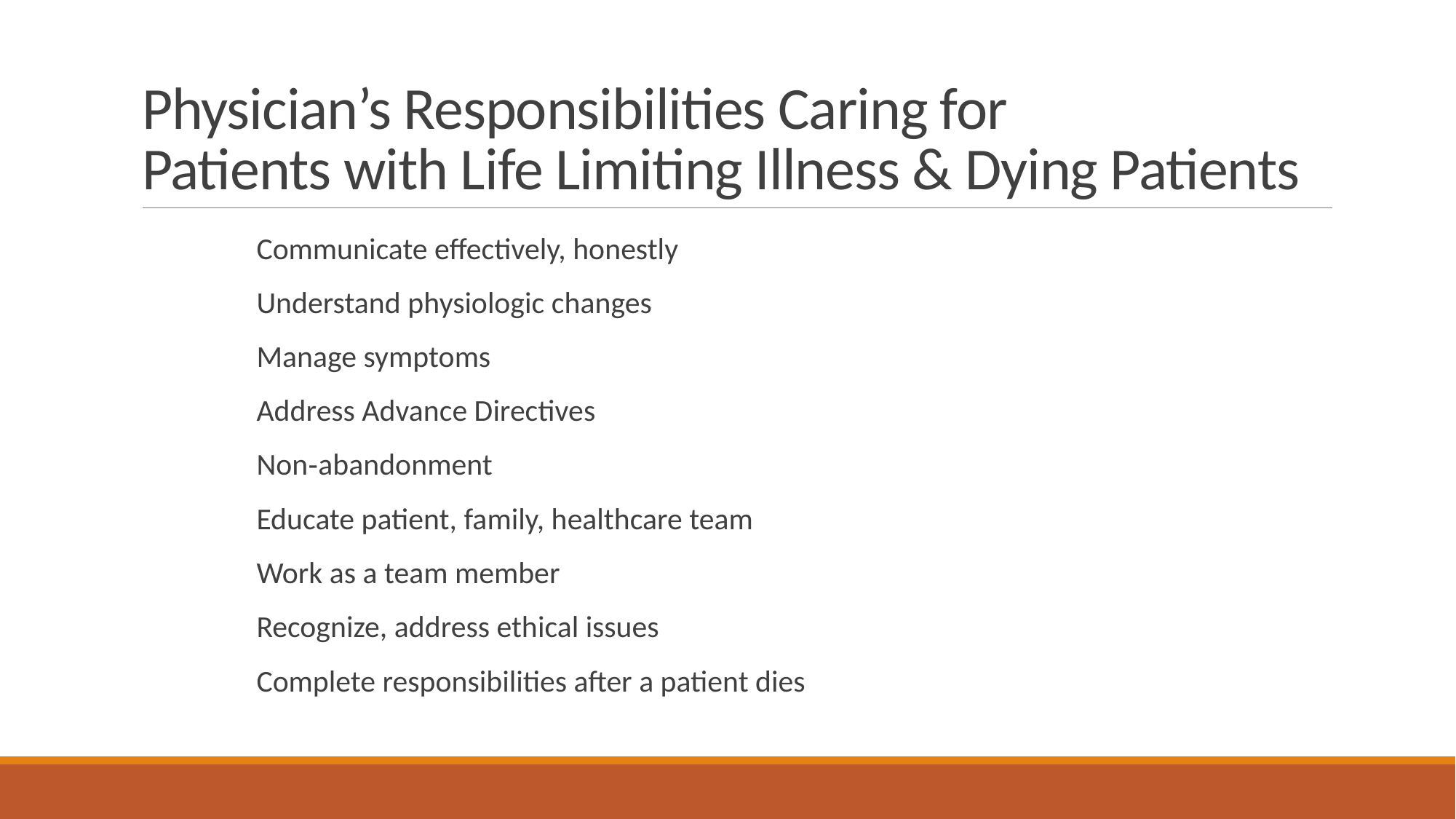

# Physician’s Responsibilities Caring for Patients with Life Limiting Illness & Dying Patients
Communicate effectively, honestly
Understand physiologic changes
Manage symptoms
Address Advance Directives
Non‐abandonment
Educate patient, family, healthcare team
Work as a team member
Recognize, address ethical issues
Complete responsibilities after a patient dies